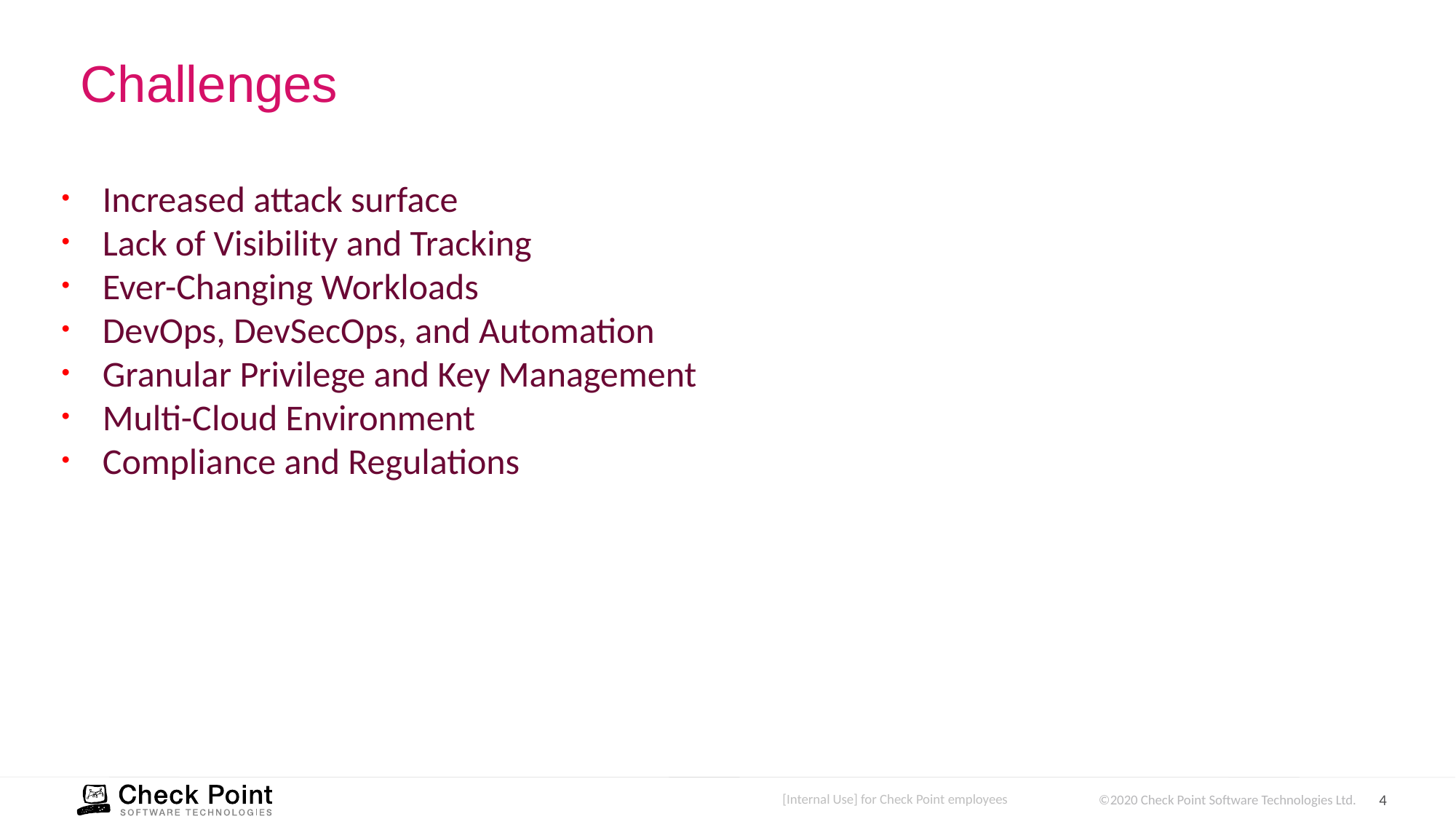

# Challenges
Increased attack surface
Lack of Visibility and Tracking
Ever-Changing Workloads
DevOps, DevSecOps, and Automation
Granular Privilege and Key Management
Multi-Cloud Environment
Compliance and Regulations

 [Internal Use] for Check Point employees​